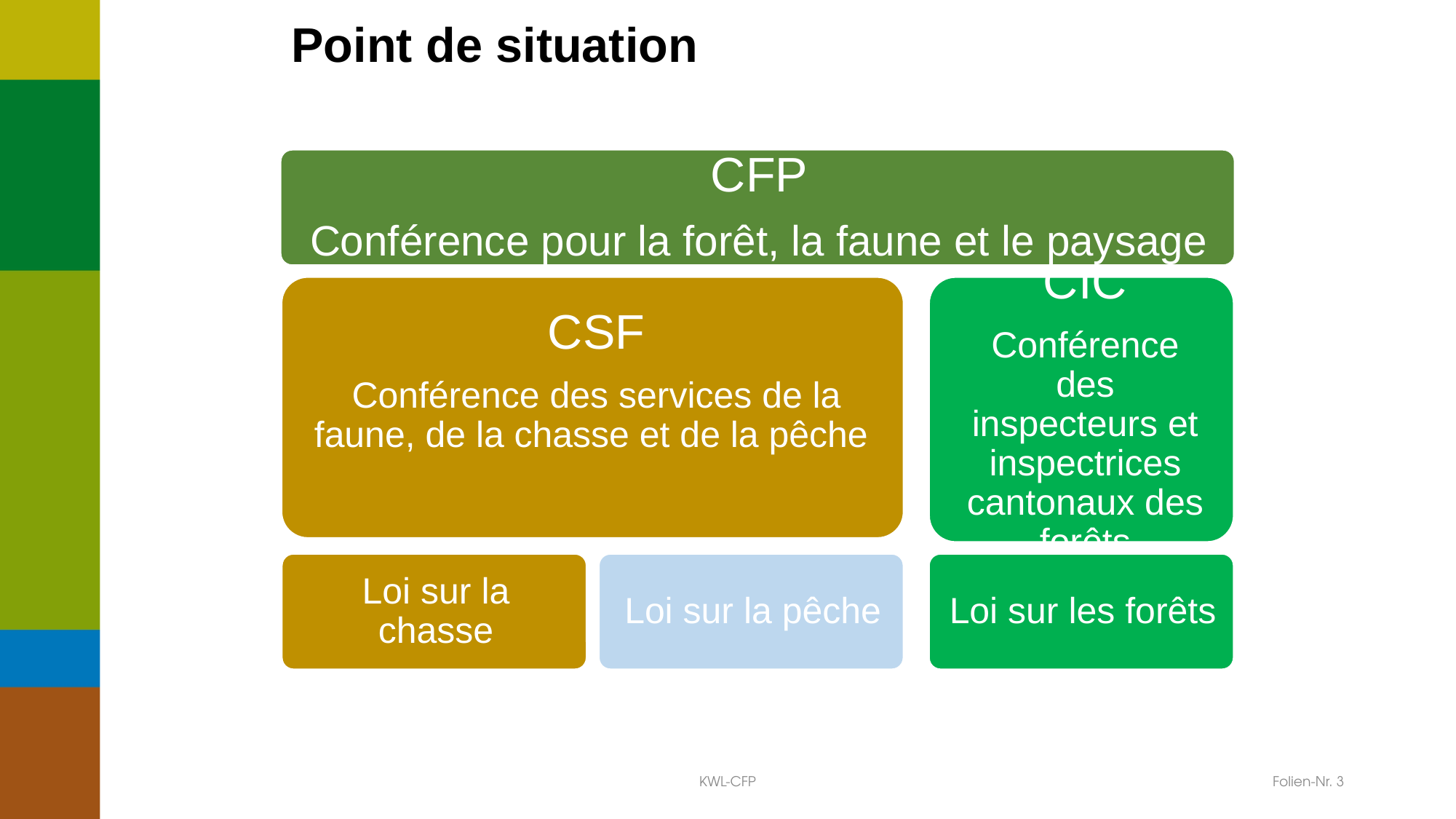

# Point de situation
CFP
Conférence pour la forêt, la faune et le paysage
CSF
Conférence des services de la faune, de la chasse et de la pêche

Loi sur la chasse
Loi sur la pêche
CIC
Conférence des inspecteurs et inspectrices cantonaux des forêts
Loi sur les forêts
KWL-CFP
 Folien-Nr. 3